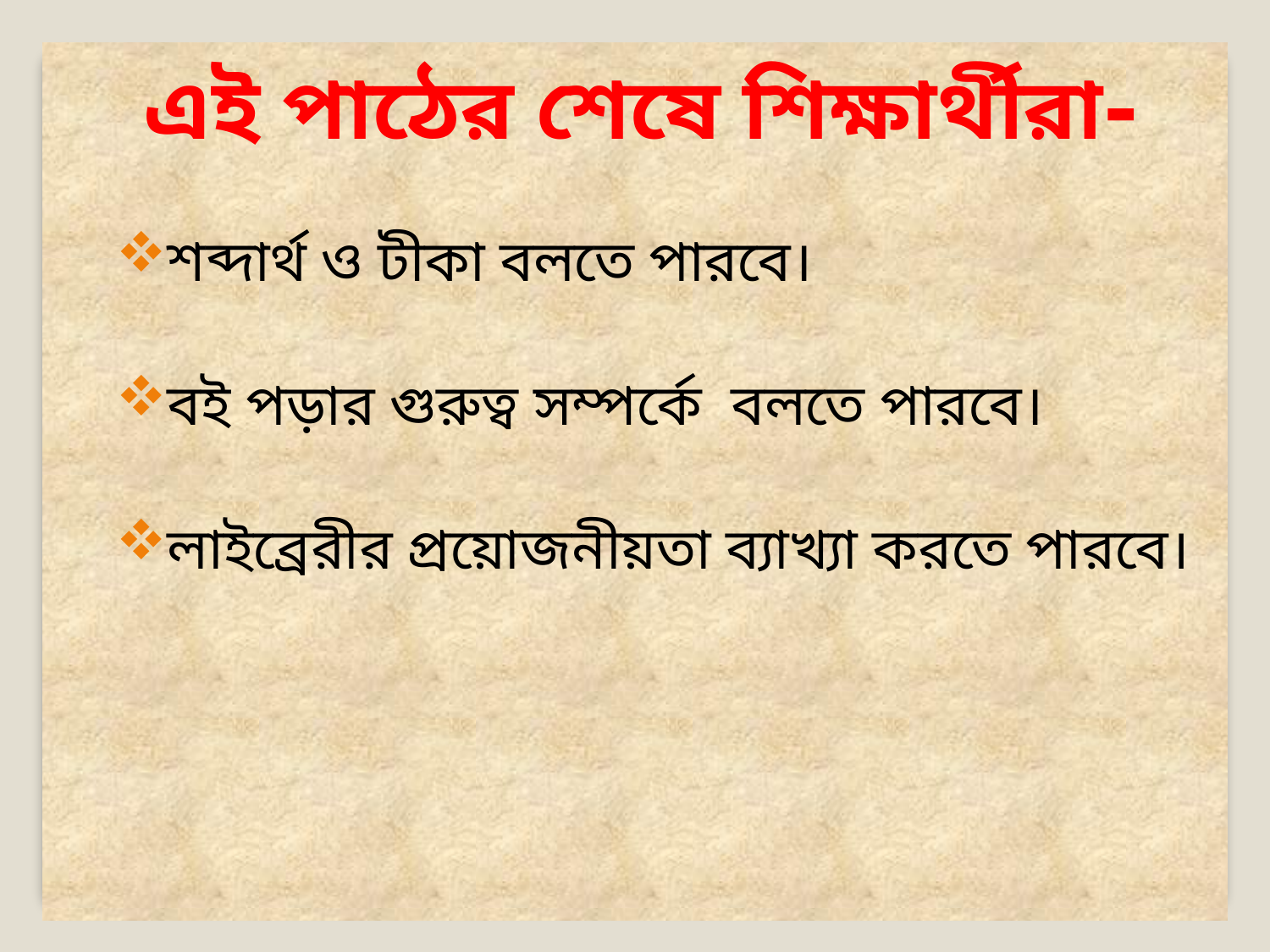

এই পাঠের শেষে শিক্ষার্থীরা-

শব্দার্থ ও টীকা বলতে পারবে।

বই পড়ার গুরুত্ব সম্পর্কে  বলতে পারবে।

লাইব্রেরীর প্রয়োজনীয়তা ব্যাখ্যা করতে পারবে।